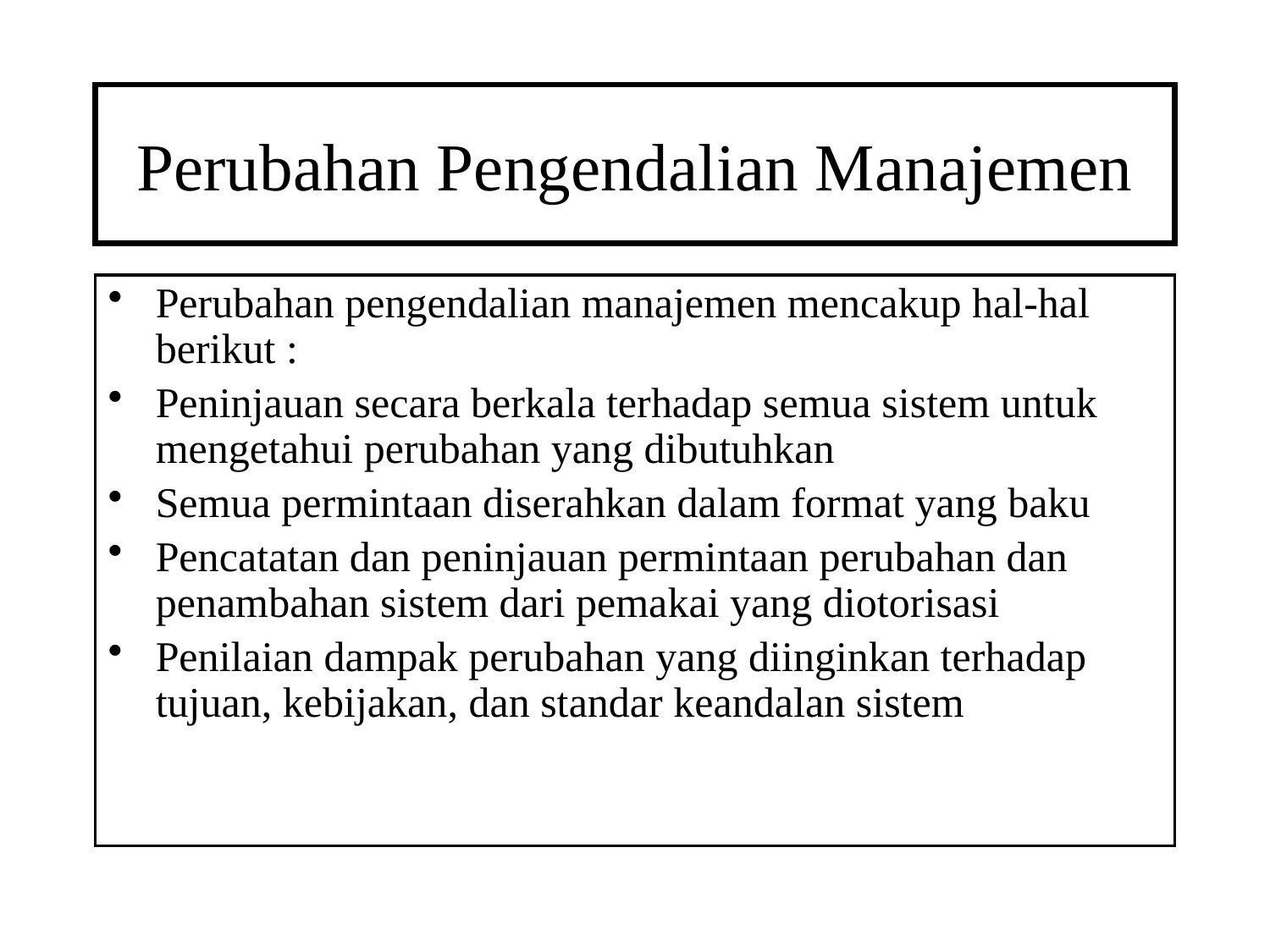

# Perubahan Pengendalian Manajemen
Perubahan pengendalian manajemen mencakup hal-hal berikut :
Peninjauan secara berkala terhadap semua sistem untuk mengetahui perubahan yang dibutuhkan
Semua permintaan diserahkan dalam format yang baku
Pencatatan dan peninjauan permintaan perubahan dan penambahan sistem dari pemakai yang diotorisasi
Penilaian dampak perubahan yang diinginkan terhadap tujuan, kebijakan, dan standar keandalan sistem